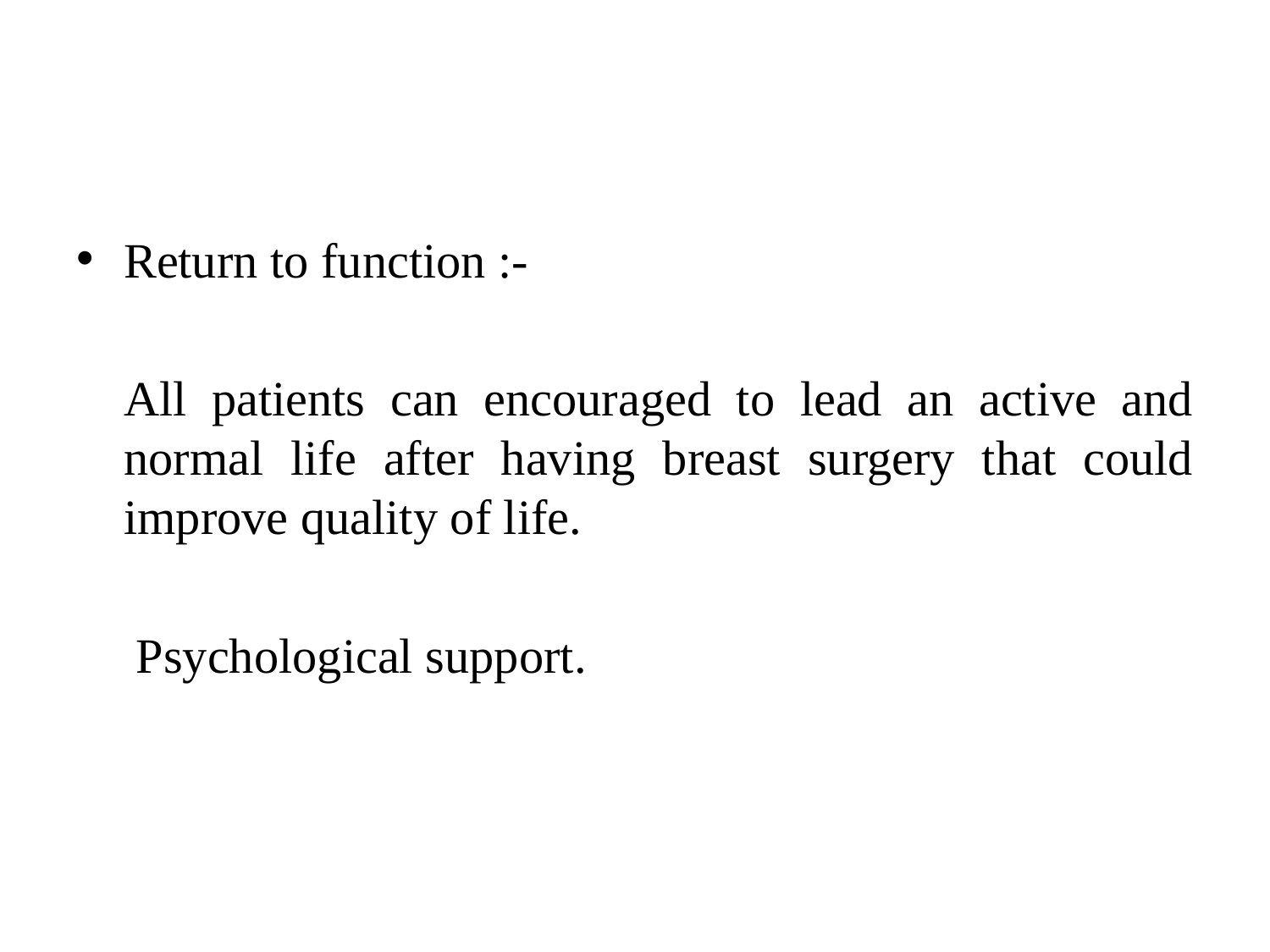

#
Return to function :-

	All patients can encouraged to lead an active and normal life after having breast surgery that could improve quality of life.

	 Psychological support.